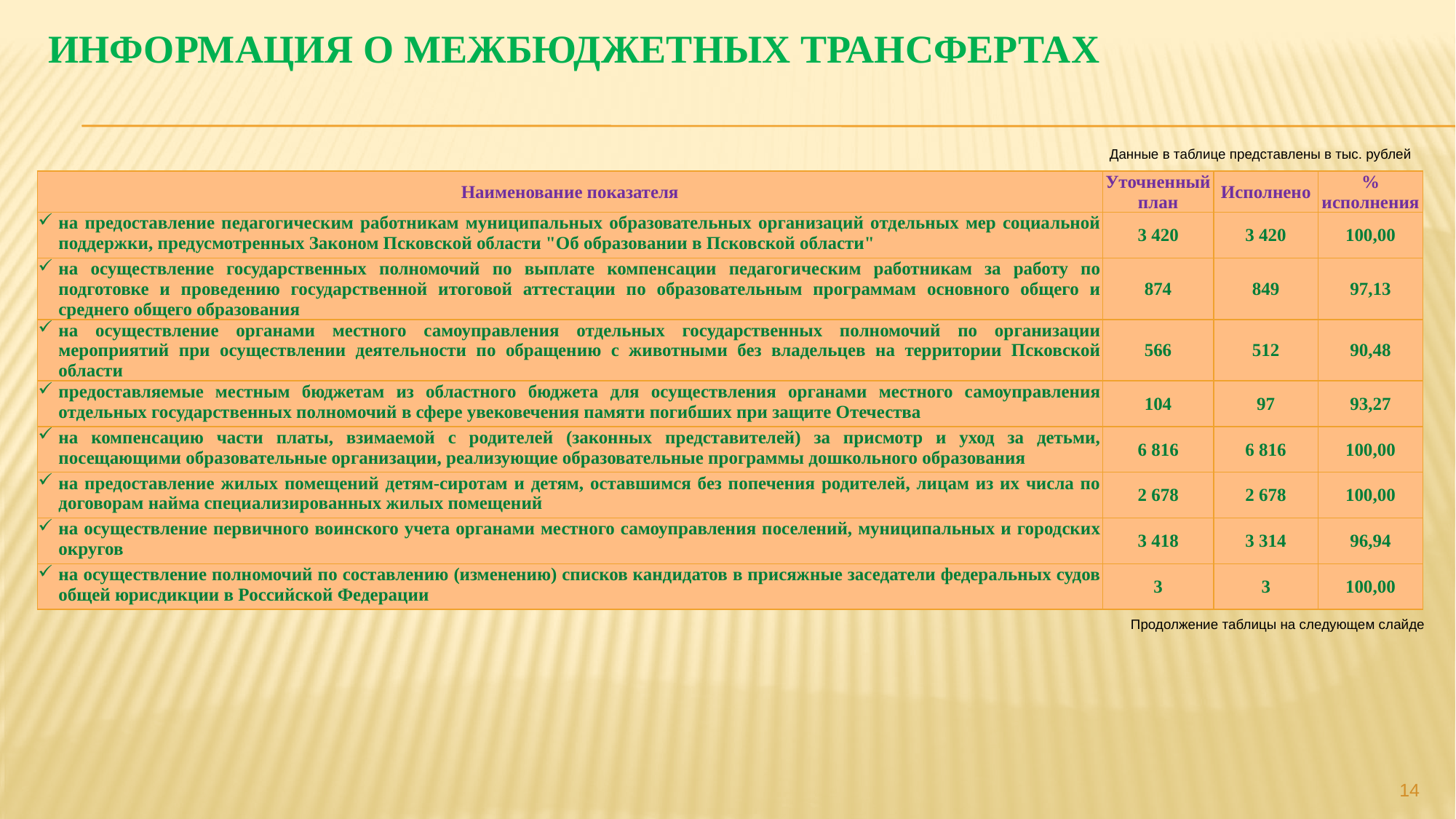

ИНФОРМАЦИЯ О МЕЖБЮДЖЕТНЫХ ТРАНСФЕРТАХ
Данные в таблице представлены в тыс. рублей
| Наименование показателя | Уточненный план | Исполнено | % исполнения |
| --- | --- | --- | --- |
| на предоставление педагогическим работникам муниципальных образовательных организаций отдельных мер социальной поддержки, предусмотренных Законом Псковской области "Об образовании в Псковской области" | 3 420 | 3 420 | 100,00 |
| на осуществление государственных полномочий по выплате компенсации педагогическим работникам за работу по подготовке и проведению государственной итоговой аттестации по образовательным программам основного общего и среднего общего образования | 874 | 849 | 97,13 |
| на осуществление органами местного самоуправления отдельных государственных полномочий по организации мероприятий при осуществлении деятельности по обращению с животными без владельцев на территории Псковской области | 566 | 512 | 90,48 |
| предоставляемые местным бюджетам из областного бюджета для осуществления органами местного самоуправления отдельных государственных полномочий в сфере увековечения памяти погибших при защите Отечества | 104 | 97 | 93,27 |
| на компенсацию части платы, взимаемой с родителей (законных представителей) за присмотр и уход за детьми, посещающими образовательные организации, реализующие образовательные программы дошкольного образования | 6 816 | 6 816 | 100,00 |
| на предоставление жилых помещений детям-сиротам и детям, оставшимся без попечения родителей, лицам из их числа по договорам найма специализированных жилых помещений | 2 678 | 2 678 | 100,00 |
| на осуществление первичного воинского учета органами местного самоуправления поселений, муниципальных и городских округов | 3 418 | 3 314 | 96,94 |
| на осуществление полномочий по составлению (изменению) списков кандидатов в присяжные заседатели федеральных судов общей юрисдикции в Российской Федерации | 3 | 3 | 100,00 |
Продолжение таблицы на следующем слайде
14